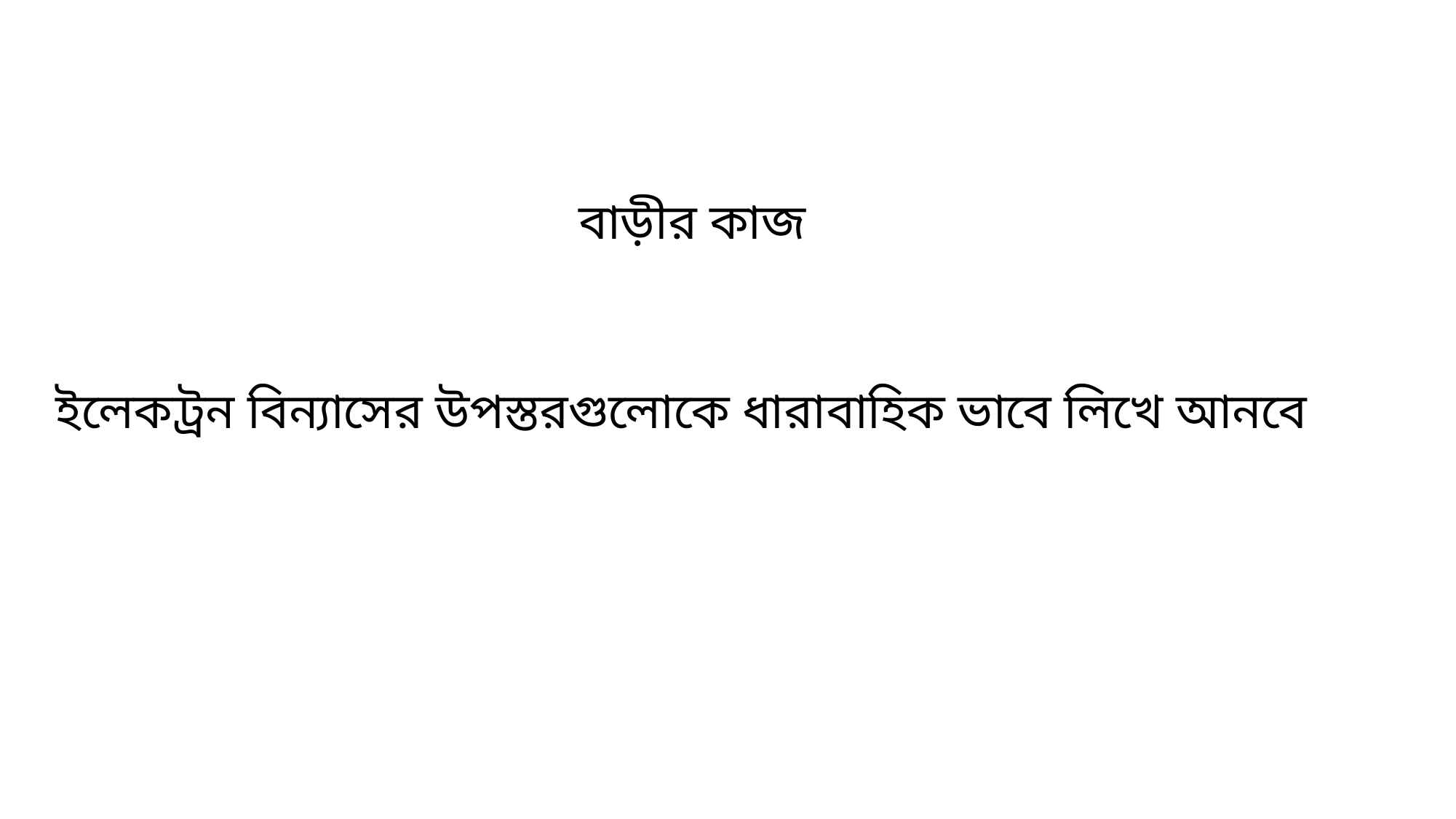

বাড়ীর কাজ
ইলেকট্রন বিন্যাসের উপস্তরগুলোকে ধারাবাহিক ভাবে লিখে আনবে